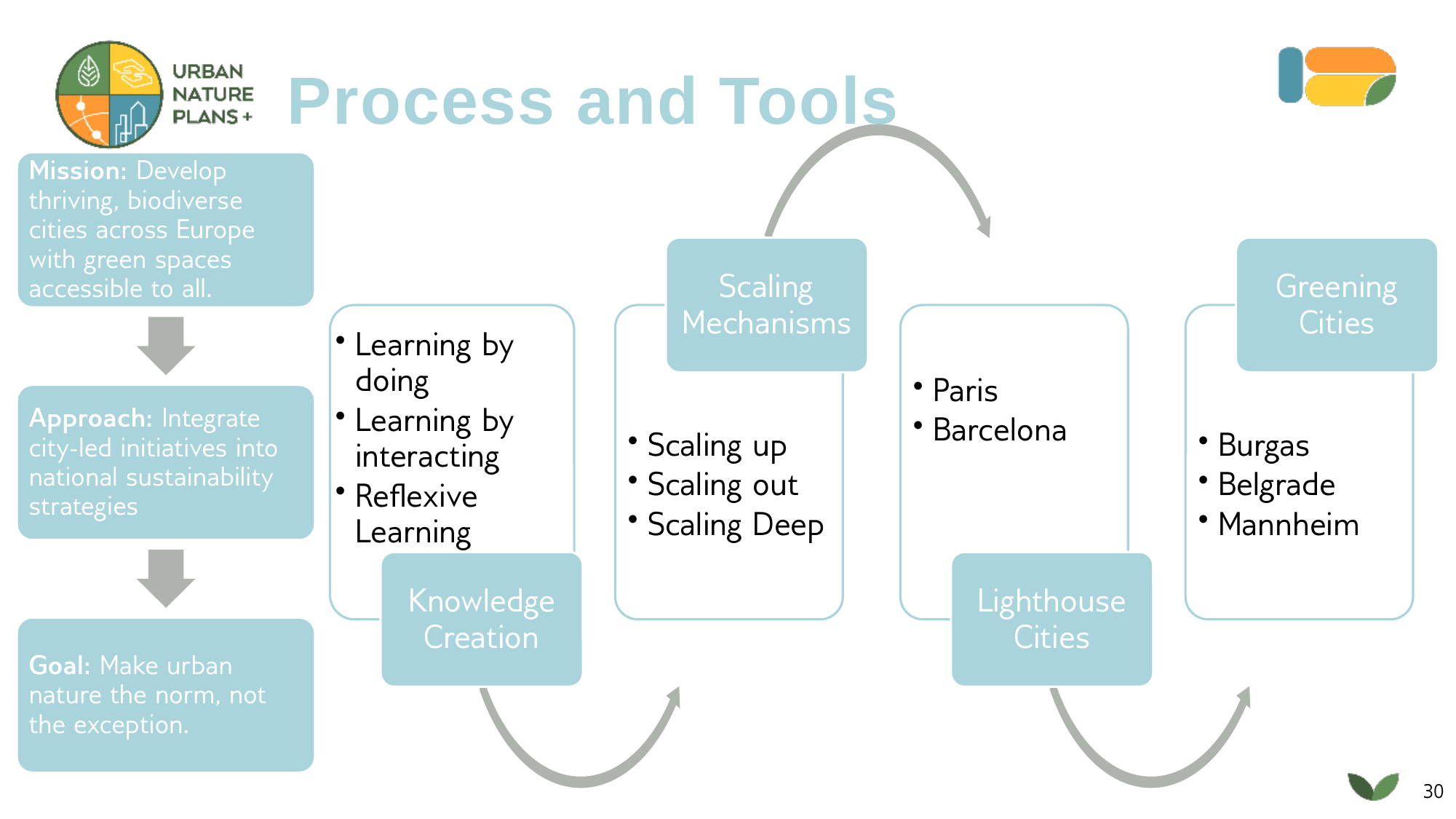

# Process and Tools

Scaling Mechanisms
Greening Cities

Learning by doing
Learning by interacting
Reflexive Learning
Paris
Barcelona

Scaling up
Scaling out
Scaling Deep
Burgas
Belgrade
Mannheim

Knowledge Creation
Lighthouse Cities

Mission: Develop thriving, biodiverse cities across Europe with green spaces accessible to all.

Approach: Integrate city-led initiatives into national sustainability strategies

Goal: Make urban nature the norm, not the exception.
30